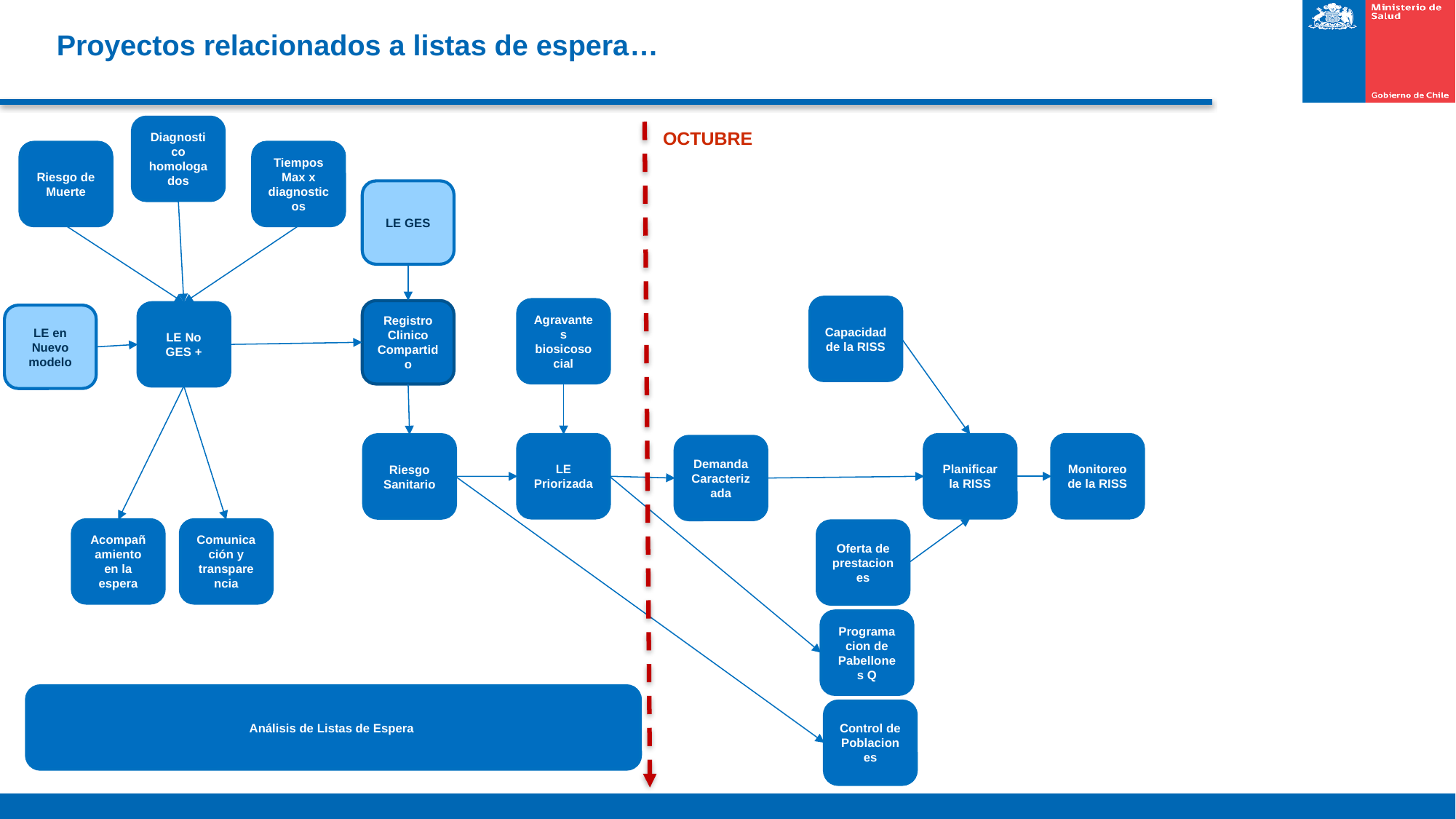

# Proyectos relacionados a listas de espera…
Diagnostico homologados
OCTUBRE
Riesgo de Muerte
Tiempos Max x diagnosticos
LE GES
Capacidadde la RISS
Agravantes biosicosocial
Registro Clinico Compartido
LE No GES +
LE en Nuevo modelo
Riesgo Sanitario
Acompañamiento en la espera
Comunicación y transparencia
LE Priorizada
Planificar la RISS
Monitoreo de la RISS
Demanda Caracterizada
Programacion de Pabellones Q
Control de Poblaciones
Oferta de prestaciones
Análisis de Listas de Espera